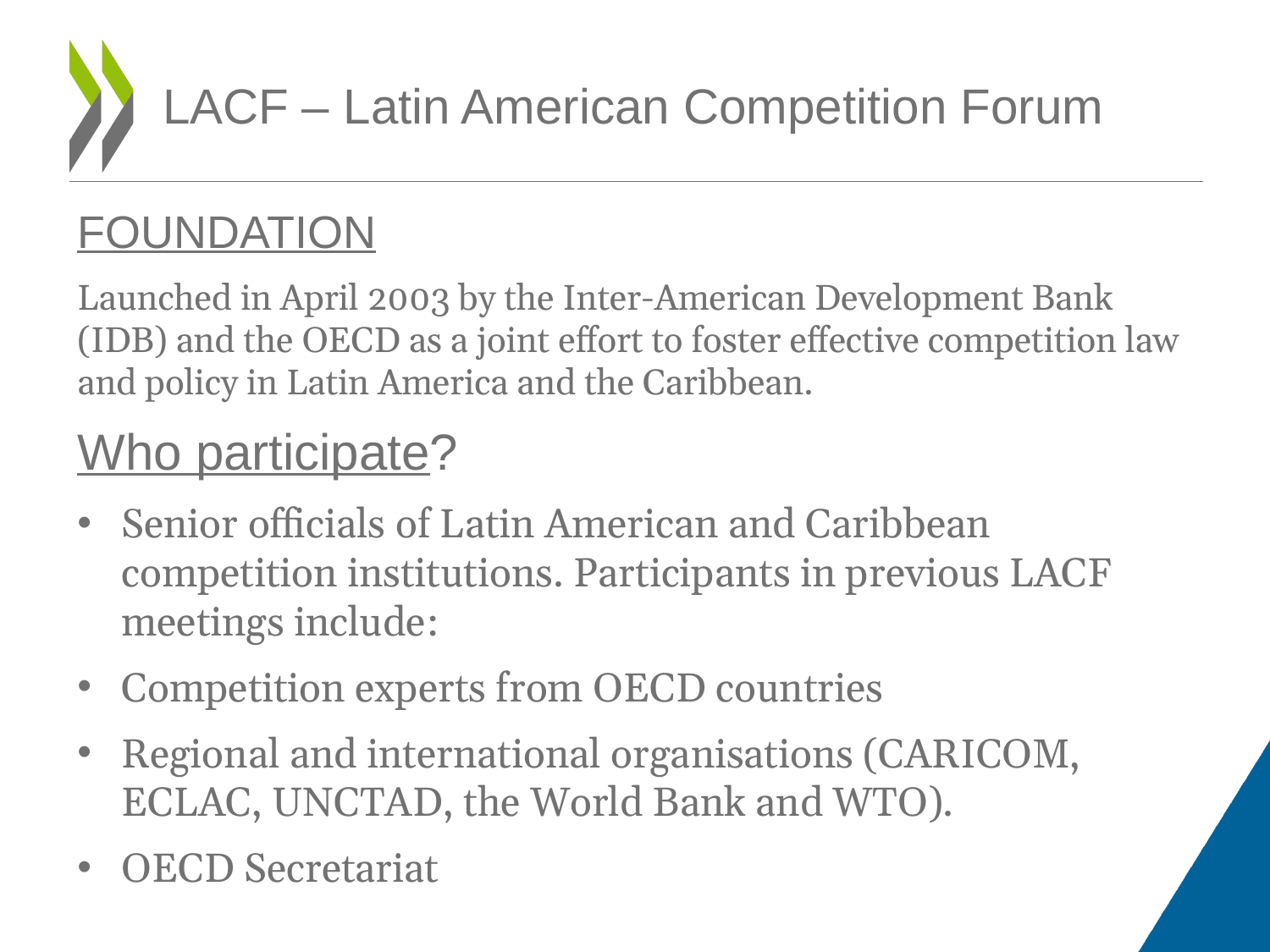

# LACF – Latin American Competition Forum
FOUNDATION
Launched in April 2003 by the Inter-American Development Bank (IDB) and the OECD as a joint effort to foster effective competition law and policy in Latin America and the Caribbean.
Who participate?
Senior officials of Latin American and Caribbean competition institutions. Participants in previous LACF meetings include:
Competition experts from OECD countries
Regional and international organisations (CARICOM, ECLAC, UNCTAD, the World Bank and WTO).
OECD Secretariat